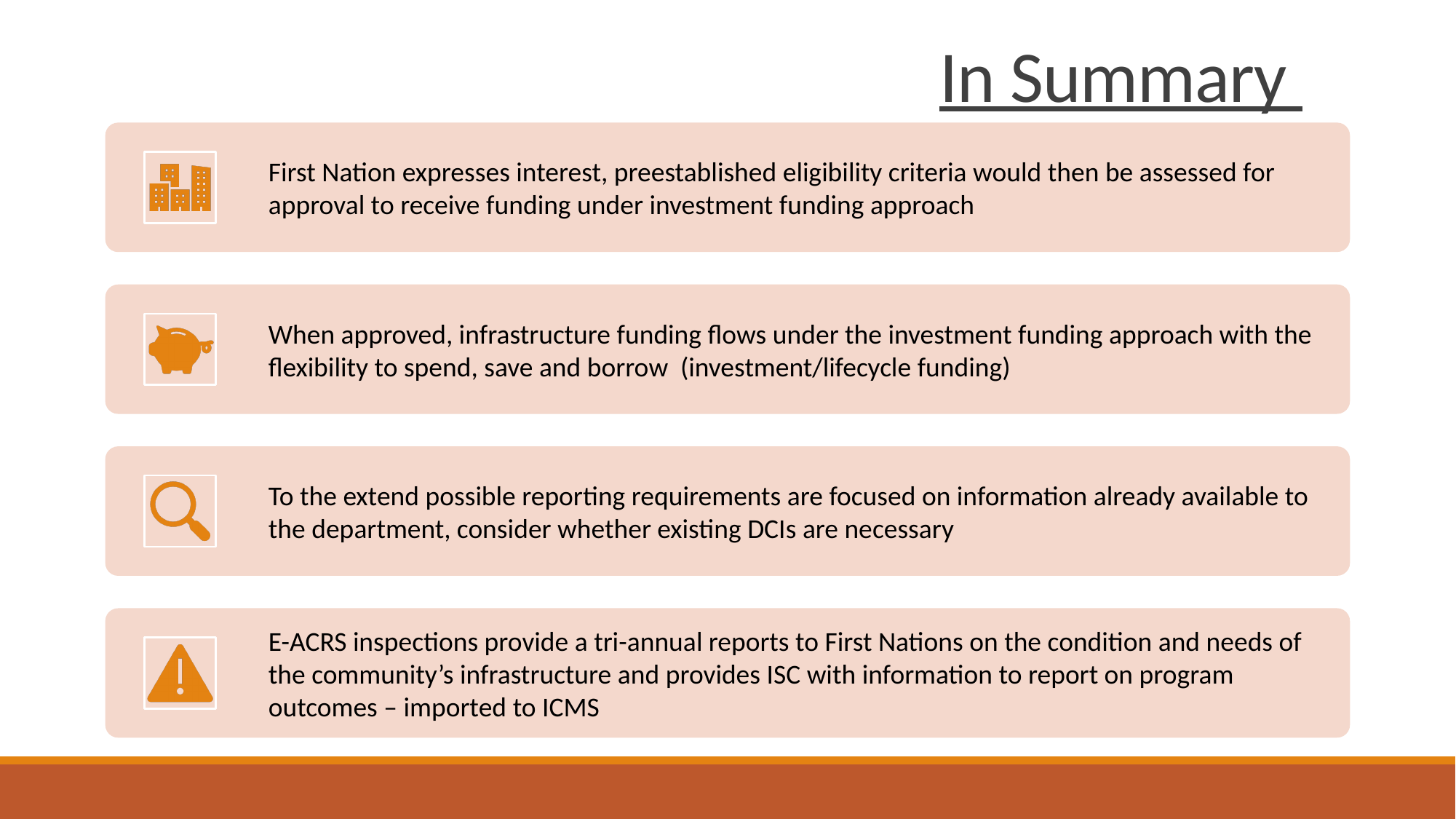

# In Summary
First Nation expresses interest, preestablished eligibility criteria would then be assessed for approval to receive funding under investment funding approach
When approved, infrastructure funding flows under the investment funding approach with the flexibility to spend, save and borrow  (investment/lifecycle funding)
To the extend possible reporting requirements are focused on information already available to the department, consider whether existing DCIs are necessary
E-ACRS inspections provide a tri-annual reports to First Nations on the condition and needs of the community’s infrastructure and provides ISC with information to report on program outcomes – imported to ICMS